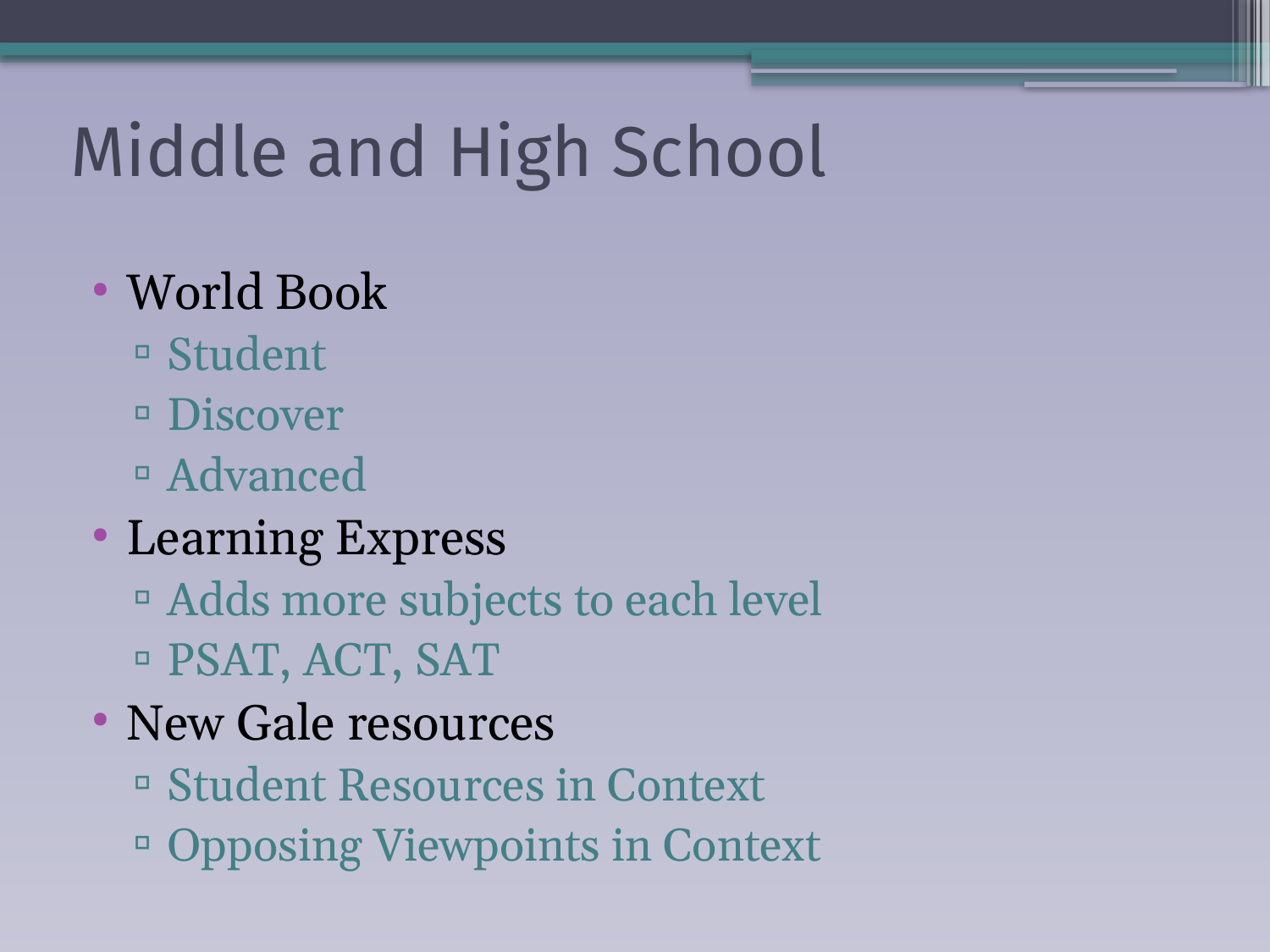

# Middle and High School
World Book
Student
Discover
Advanced
Learning Express
Adds more subjects to each level
PSAT, ACT, SAT
New Gale resources
Student Resources in Context
Opposing Viewpoints in Context